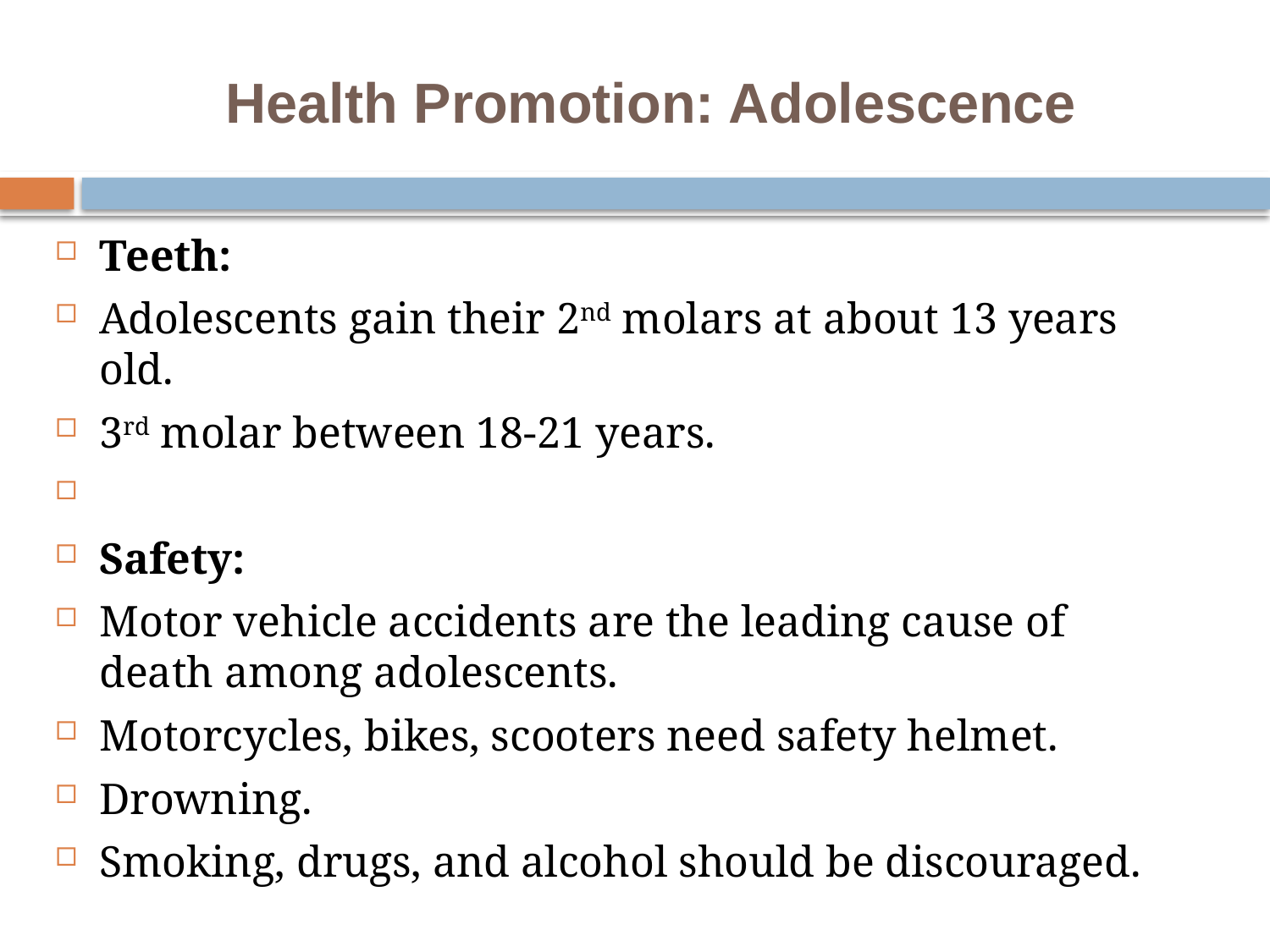

# Health Promotion: Adolescence
Teeth:
Adolescents gain their 2nd molars at about 13 years old.
3rd molar between 18-21 years.

Safety:
Motor vehicle accidents are the leading cause of death among adolescents.
Motorcycles, bikes, scooters need safety helmet.
Drowning.
Smoking, drugs, and alcohol should be discouraged.